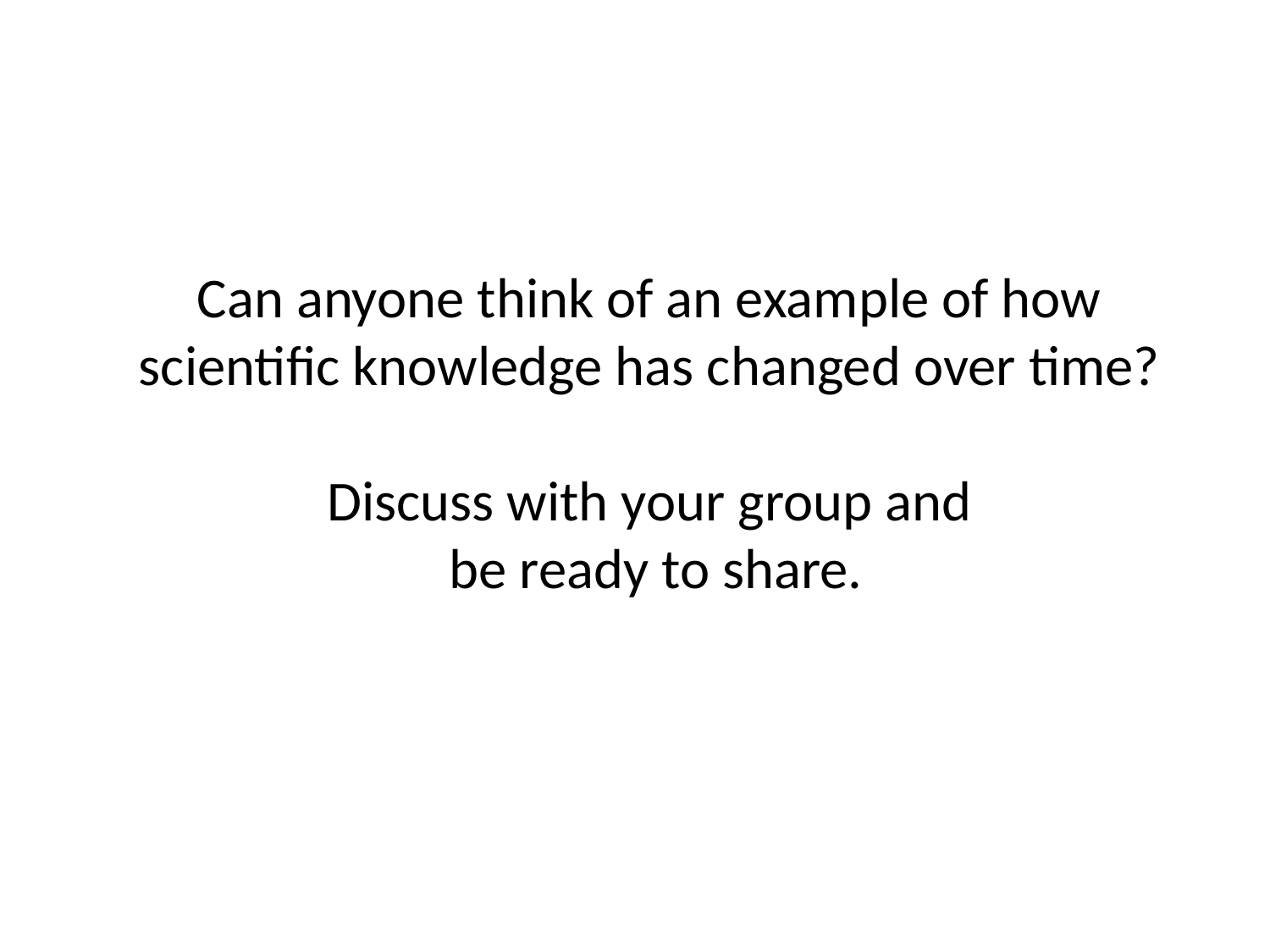

Can anyone think of an example of how scientific knowledge has changed over time?

Discuss with your group and
 be ready to share.